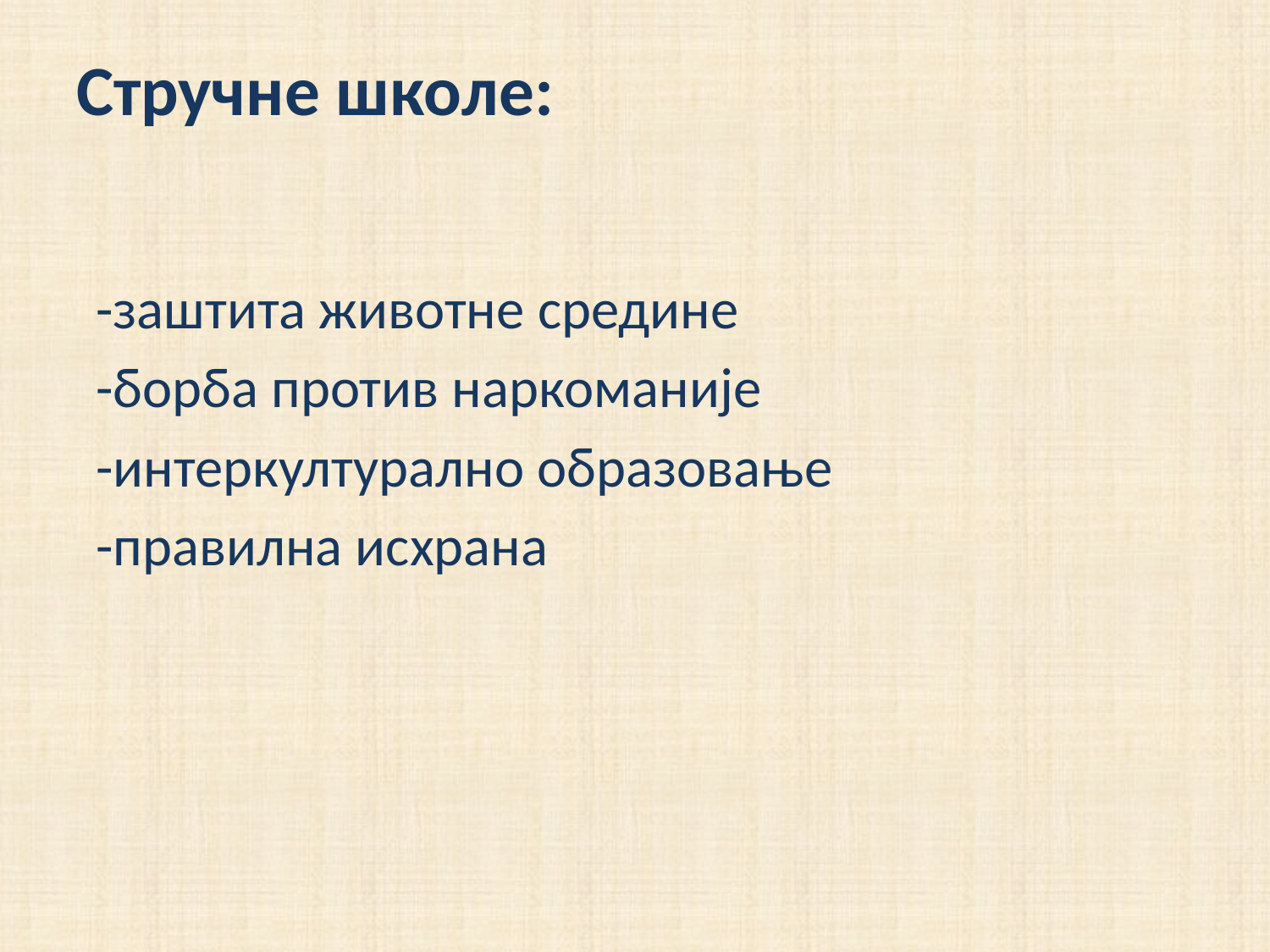

# Стручне школе:
   -заштита животне средине
   -борба против наркоманије
   -интеркултурално образовање
   -правилна исхрана